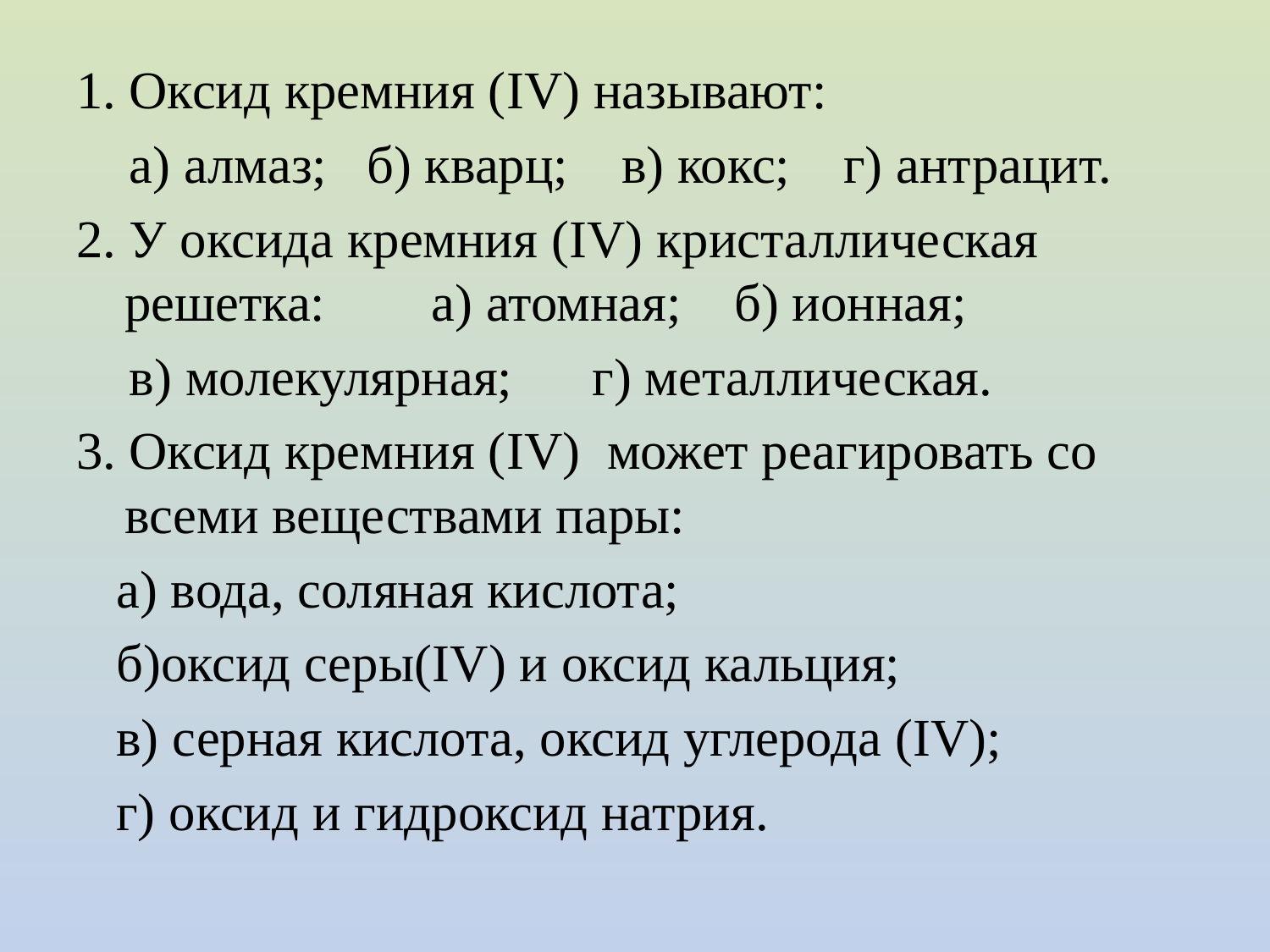

#
1. Оксид кремния (IV) называют:
    а) алмаз;   б) кварц;    в) кокс;    г) антрацит.
2. У оксида кремния (iv) кристаллическая решетка:        а) атомная;    б) ионная;
    в) молекулярная;      г) металлическая.
3. Оксид кремния (IV)  может реагировать со всеми веществами пары:
   а) вода, соляная кислота;
   б)оксид серы(IV) и оксид кальция;
   в) серная кислота, оксид углерода (iv);
   г) оксид и гидроксид натрия.